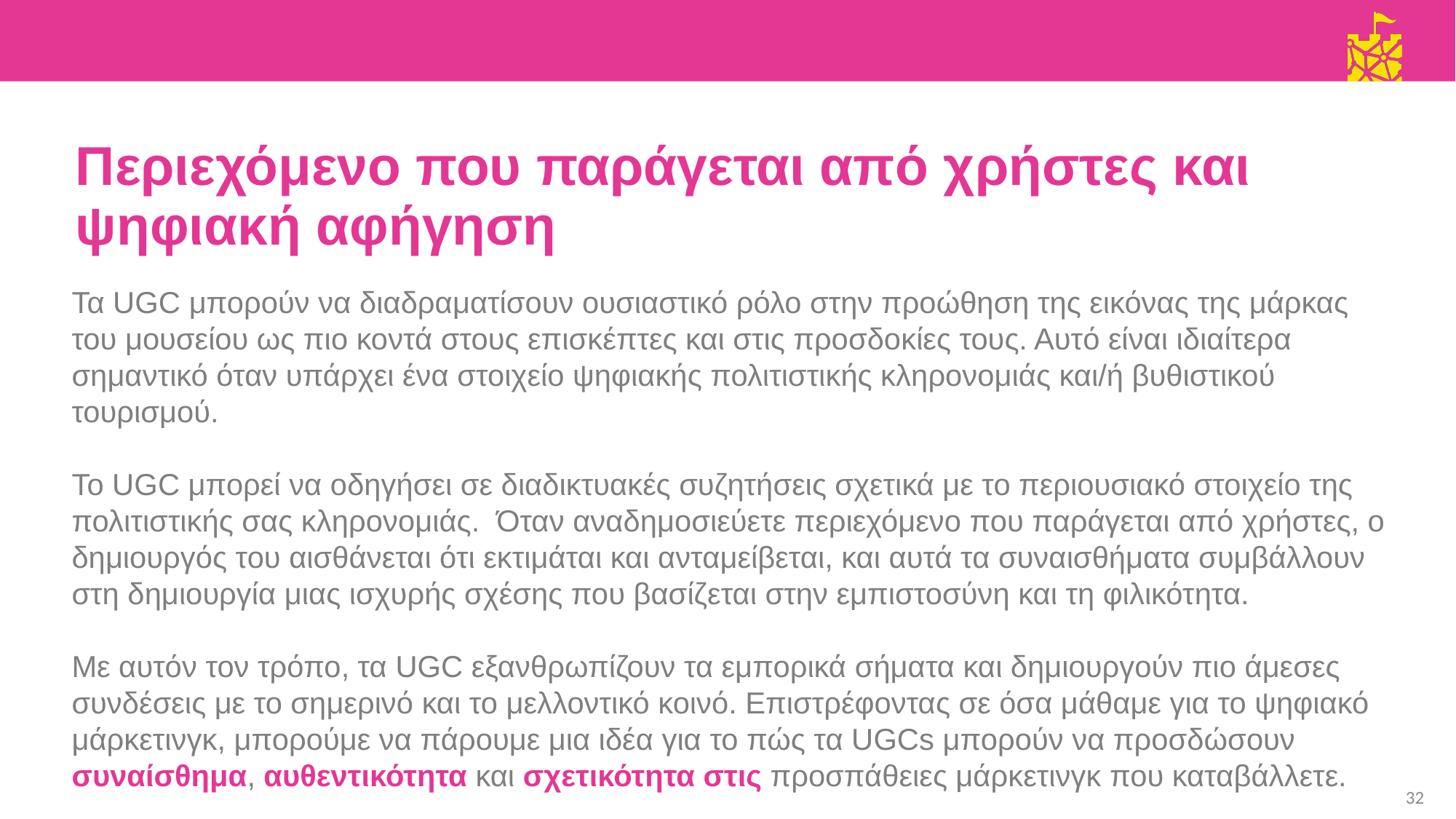

Περιεχόμενο που παράγεται από χρήστες και ψηφιακή αφήγηση
Τα UGC μπορούν να διαδραματίσουν ουσιαστικό ρόλο στην προώθηση της εικόνας της μάρκας του μουσείου ως πιο κοντά στους επισκέπτες και στις προσδοκίες τους. Αυτό είναι ιδιαίτερα σημαντικό όταν υπάρχει ένα στοιχείο ψηφιακής πολιτιστικής κληρονομιάς και/ή βυθιστικού τουρισμού.

Το UGC μπορεί να οδηγήσει σε διαδικτυακές συζητήσεις σχετικά με το περιουσιακό στοιχείο της πολιτιστικής σας κληρονομιάς.  Όταν αναδημοσιεύετε περιεχόμενο που παράγεται από χρήστες, ο δημιουργός του αισθάνεται ότι εκτιμάται και ανταμείβεται, και αυτά τα συναισθήματα συμβάλλουν στη δημιουργία μιας ισχυρής σχέσης που βασίζεται στην εμπιστοσύνη και τη φιλικότητα.

Με αυτόν τον τρόπο, τα UGC εξανθρωπίζουν τα εμπορικά σήματα και δημιουργούν πιο άμεσες συνδέσεις με το σημερινό και το μελλοντικό κοινό. Επιστρέφοντας σε όσα μάθαμε για το ψηφιακό μάρκετινγκ, μπορούμε να πάρουμε μια ιδέα για το πώς τα UGCs μπορούν να προσδώσουν συναίσθημα, αυθεντικότητα και σχετικότητα στις προσπάθειες μάρκετινγκ που καταβάλλετε.

32